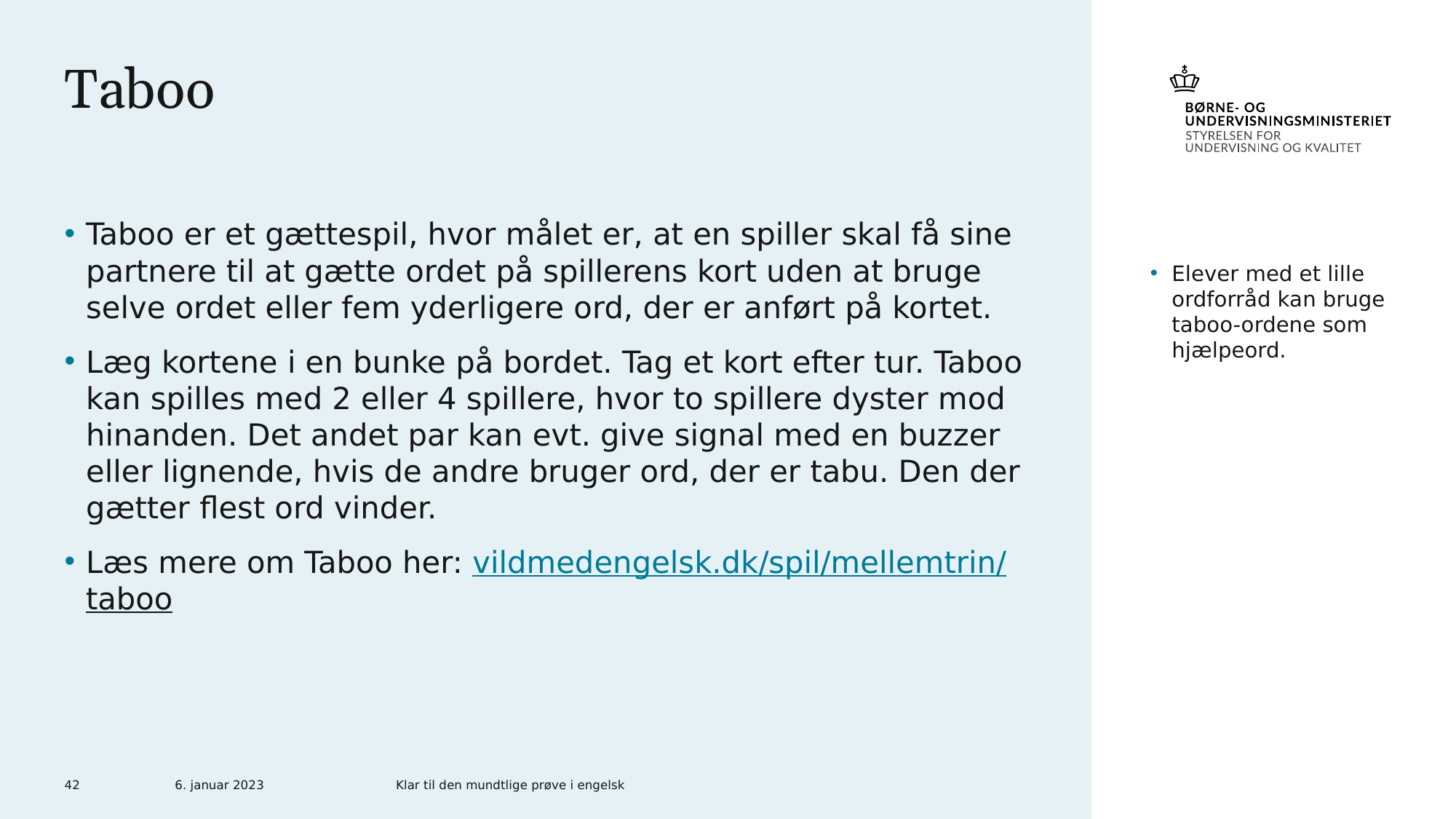

# Taboo
Taboo er et gættespil, hvor målet er, at en spiller skal få sine partnere til at gætte ordet på spillerens kort uden at bruge selve ordet eller fem yderligere ord, der er anført på kortet.
Læg kortene i en bunke på bordet. Tag et kort efter tur. Taboo kan spilles med 2 eller 4 spillere, hvor to spillere dyster mod hinanden. Det andet par kan evt. give signal med en buzzer eller lignende, hvis de andre bruger ord, der er tabu. Den der gætter flest ord vinder.
Læs mere om Taboo her: vildmedengelsk.dk/spil/mellemtrin/taboo
Elever med et lille ordforråd kan bruge taboo-ordene som hjælpeord.

42
6. januar 2023
Klar til den mundtlige prøve i engelsk